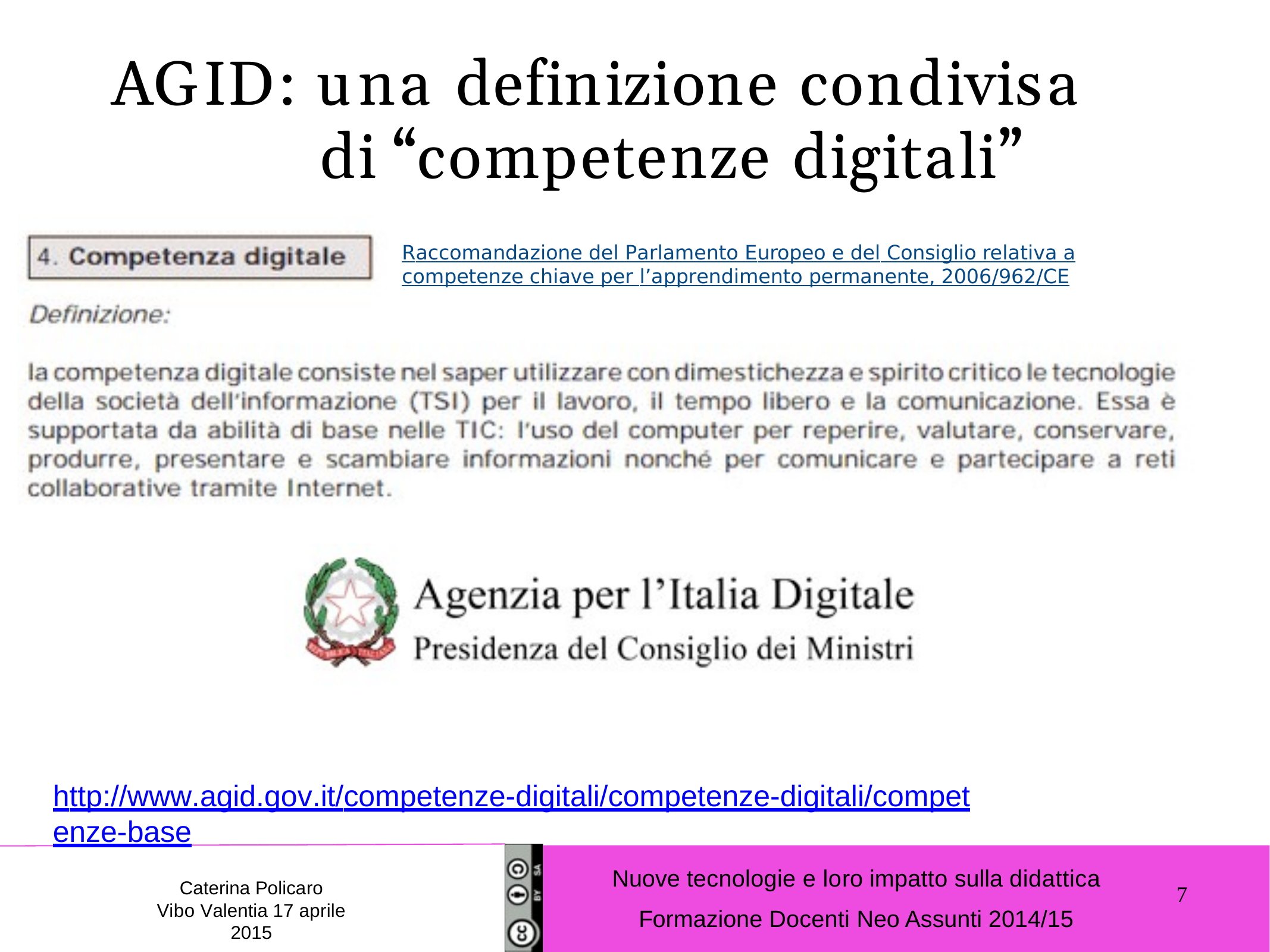

# AGID: una definizione condivisa di “competenze digitali”

Raccomandazione del Parlamento Europeo e del Consiglio relativa a competenze chiave per l’apprendimento permanente, 2006/962/CE

http://www.agid.gov.it/competenze-digitali/competenze-digitali/competenze-base
Nuove tecnologie e loro impatto sulla didattica
Formazione Docenti Neo Assunti 2014/15
Caterina Policaro
Vibo Valentia 17 aprile 2015
7